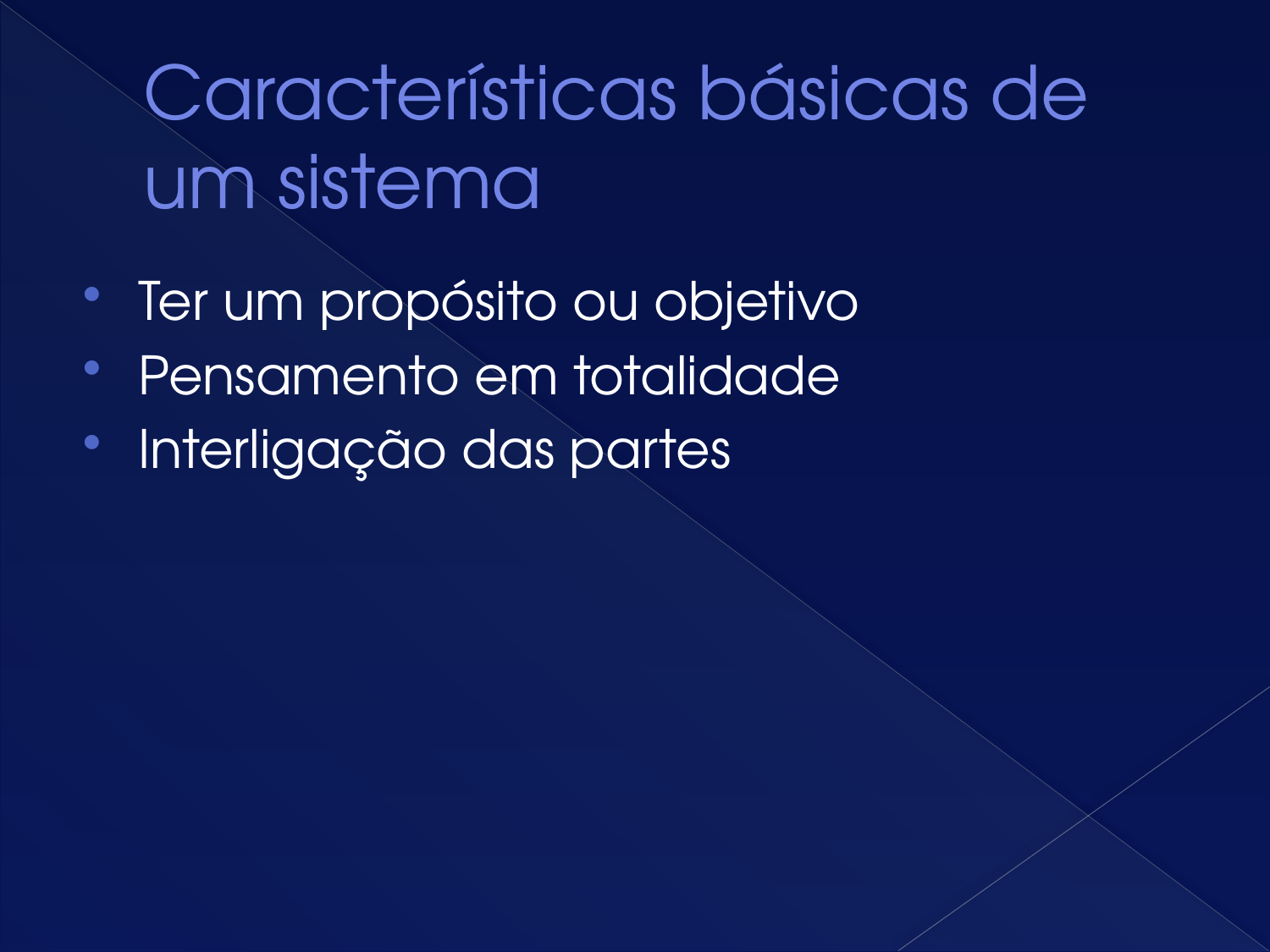

# Características básicas de um sistema
Ter um propósito ou objetivo
Pensamento em totalidade
Interligação das partes